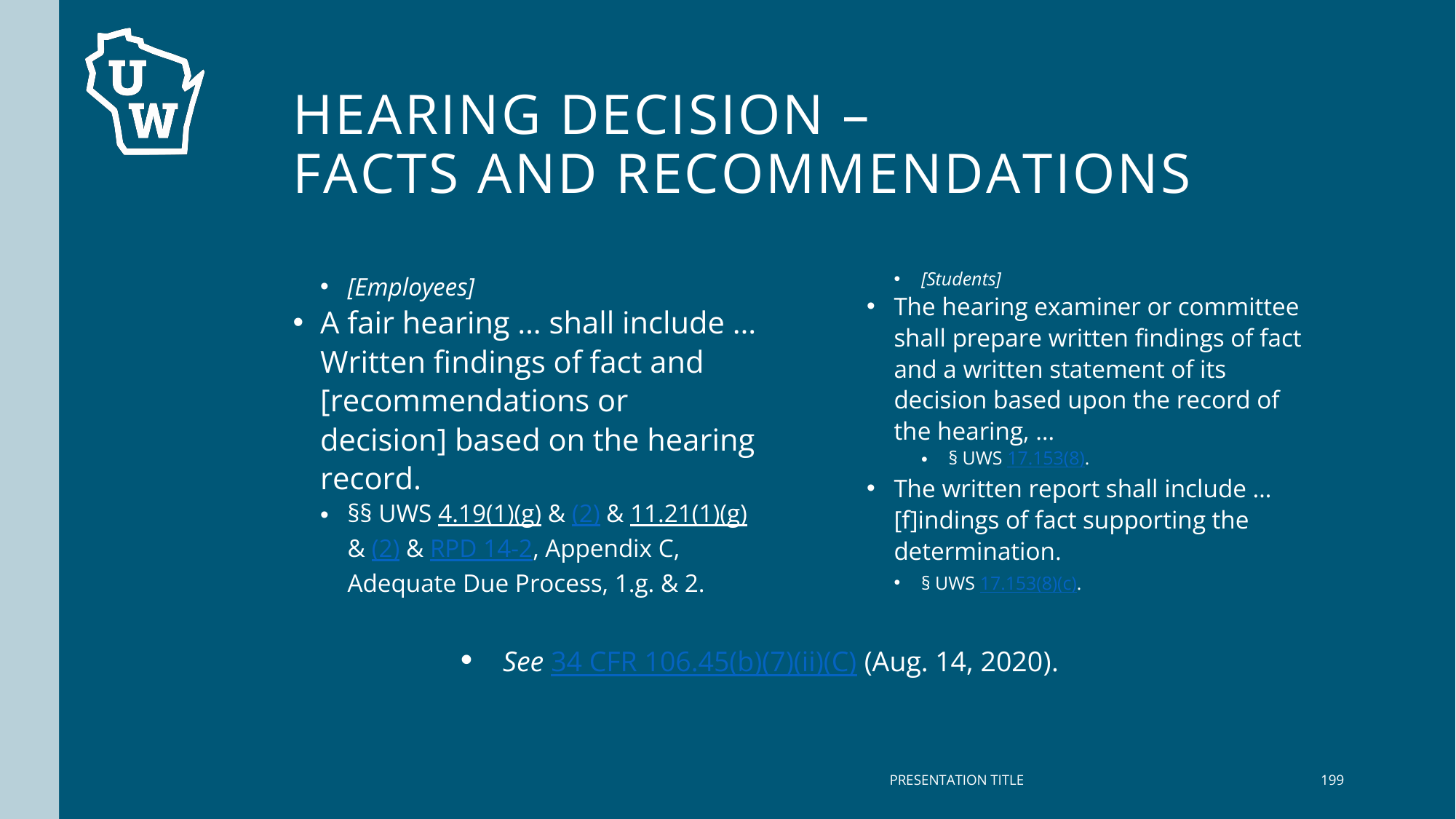

# Hearing Decision – Facts and recommendations
[Employees]
A fair hearing … shall include … Written findings of fact and [recommendations or decision] based on the hearing record.
§§ UWS 4.19(1)(g) & (2) & 11.21(1)(g) & (2) & RPD 14-2, Appendix C, Adequate Due Process, 1.g. & 2.

[Students]
The hearing examiner or committee shall prepare written findings of fact and a written statement of its decision based upon the record of the hearing, …
§ UWS 17.153(8).
The written report shall include … [f]indings of fact supporting the determination.
§ UWS 17.153(8)(c).
See 34 CFR 106.45(b)(7)(ii)(C) (Aug. 14, 2020).
PRESENTATION TITLE
199